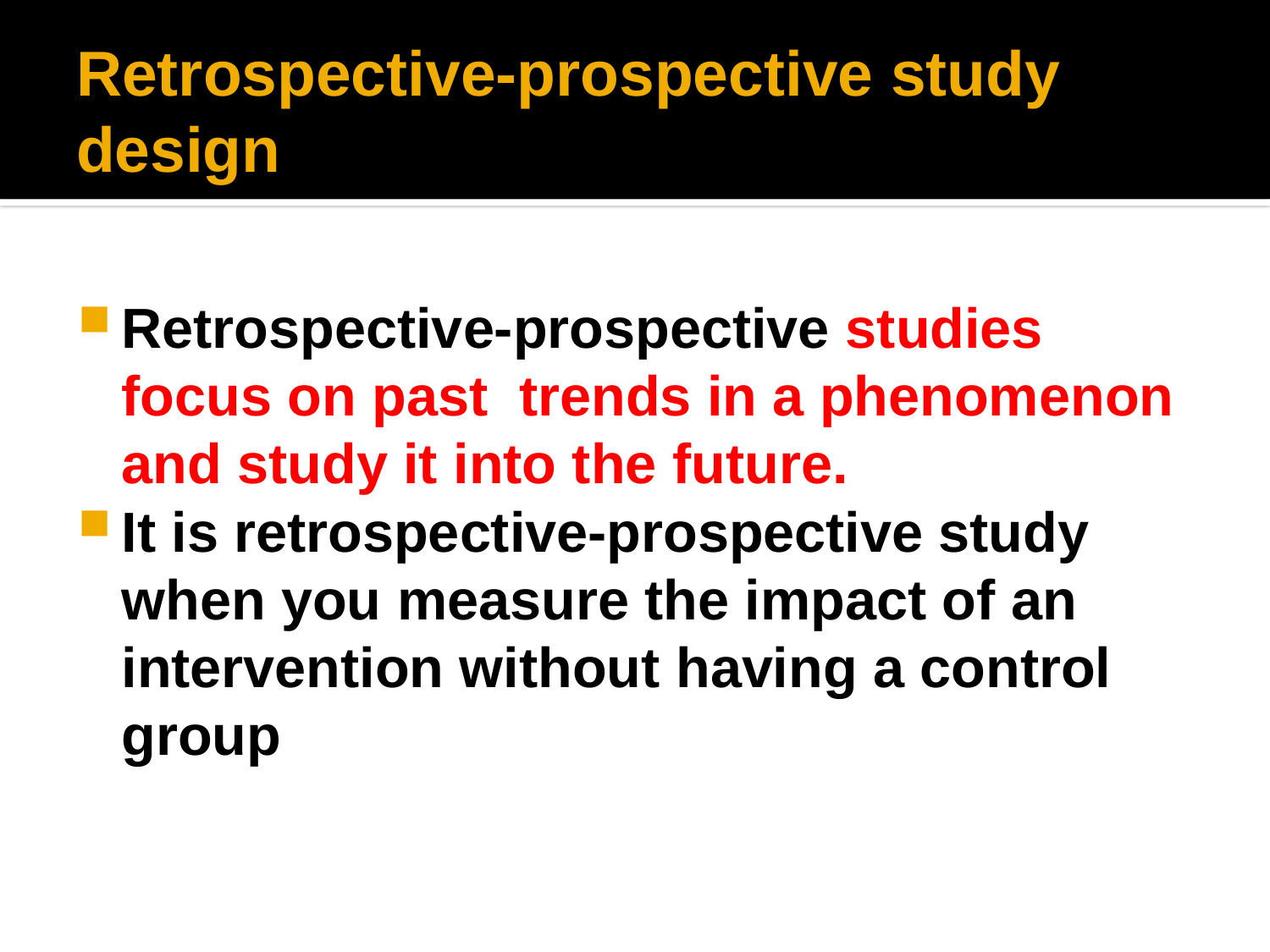

# Retrospective-prospective study design

Retrospective-prospective studies focus on past  trends in a phenomenon and study it into the future.
It is retrospective-prospective study  when you measure the impact of an intervention without having a control  group